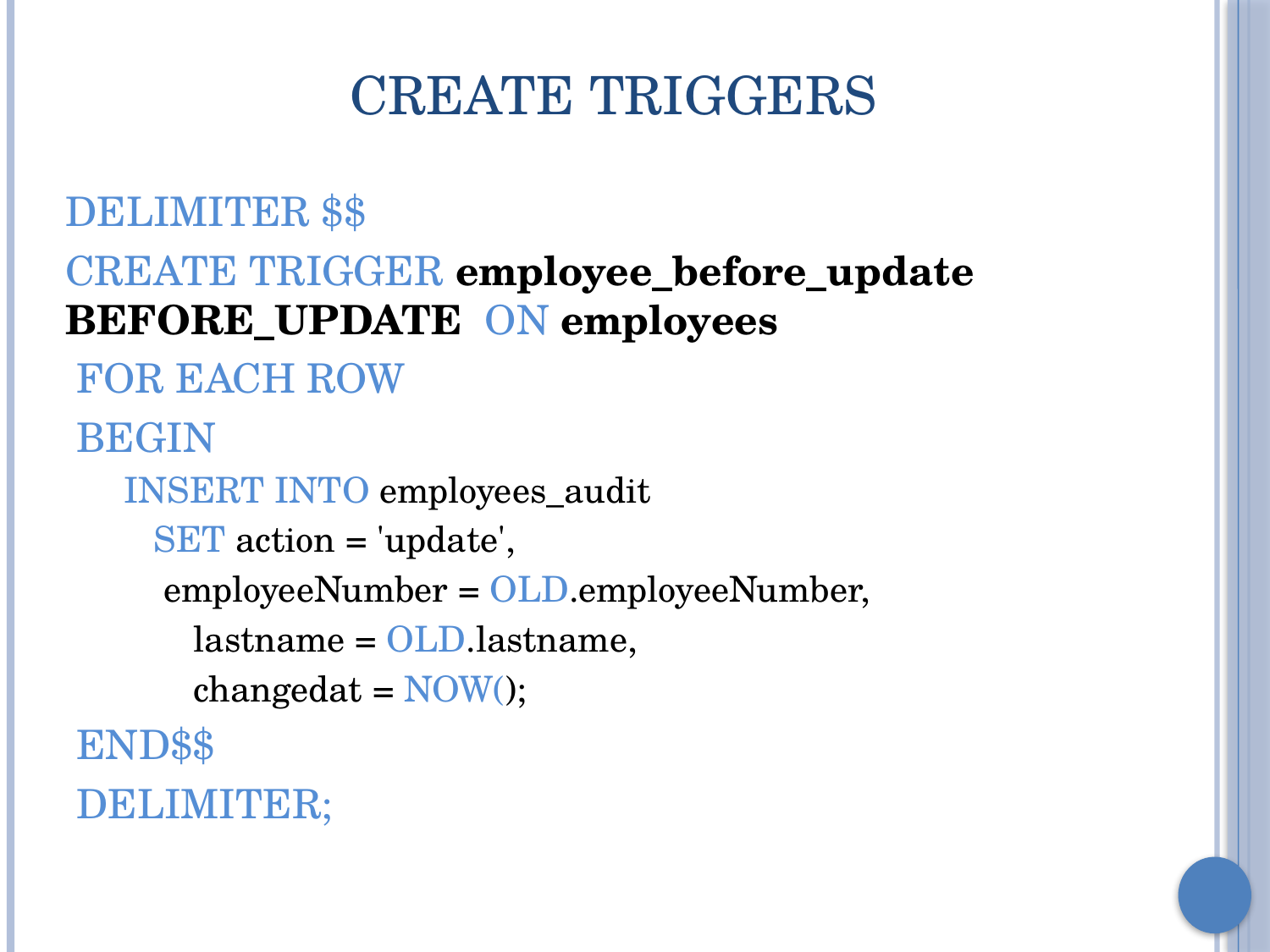

# Create Triggers
DELIMITER $$
CREATE TRIGGER employee_before_update BEFORE_UPDATE  ON employees
 FOR EACH ROW
 BEGIN
 INSERT INTO employees_audit
    SET action = 'update',
     employeeNumber = OLD.employeeNumber,
        lastname = OLD.lastname,
        changedat = NOW();
 END$$
 DELIMITER;